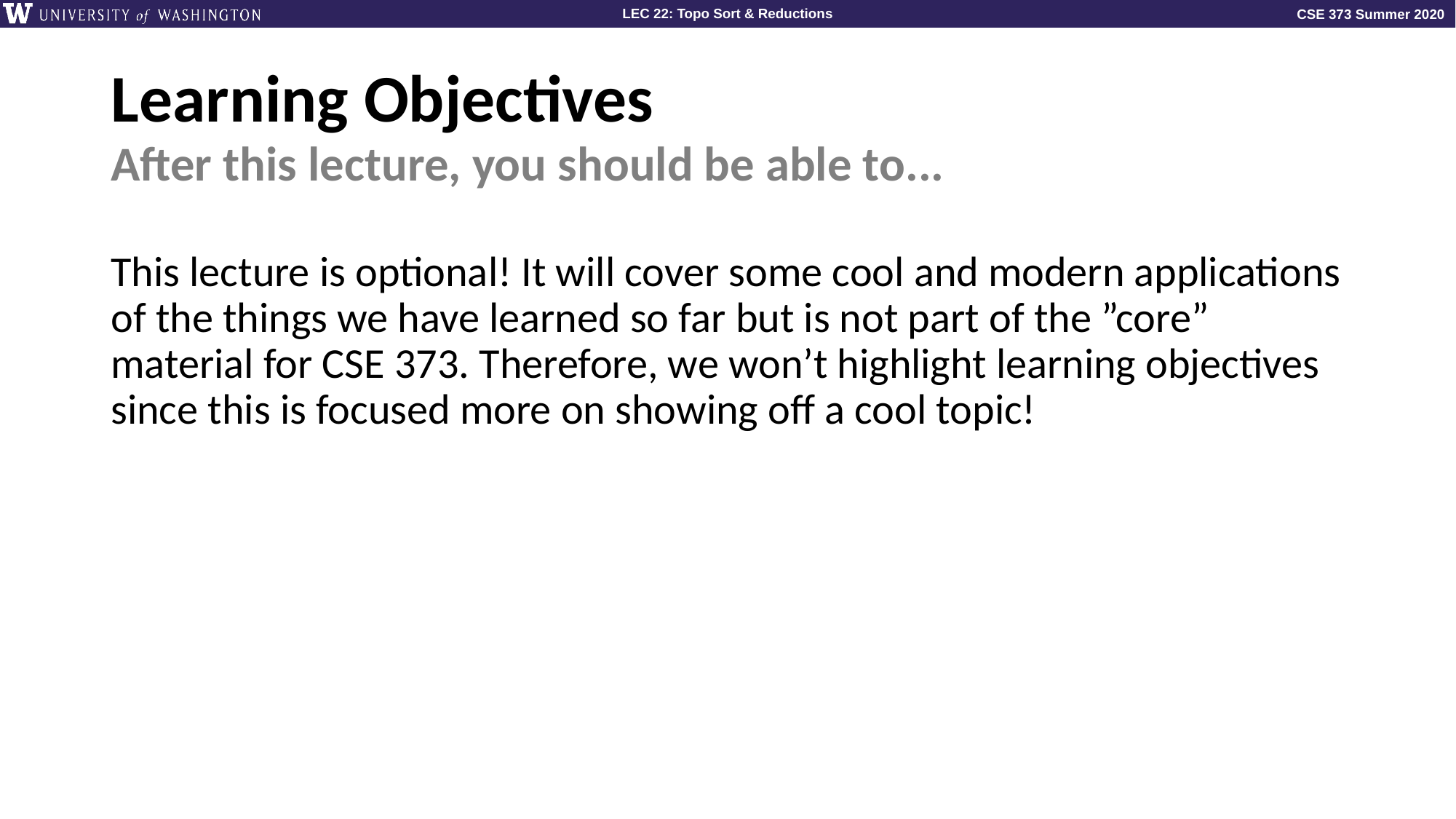

# Learning Objectives
After this lecture, you should be able to...
This lecture is optional! It will cover some cool and modern applications of the things we have learned so far but is not part of the ”core” material for CSE 373. Therefore, we won’t highlight learning objectives since this is focused more on showing off a cool topic!